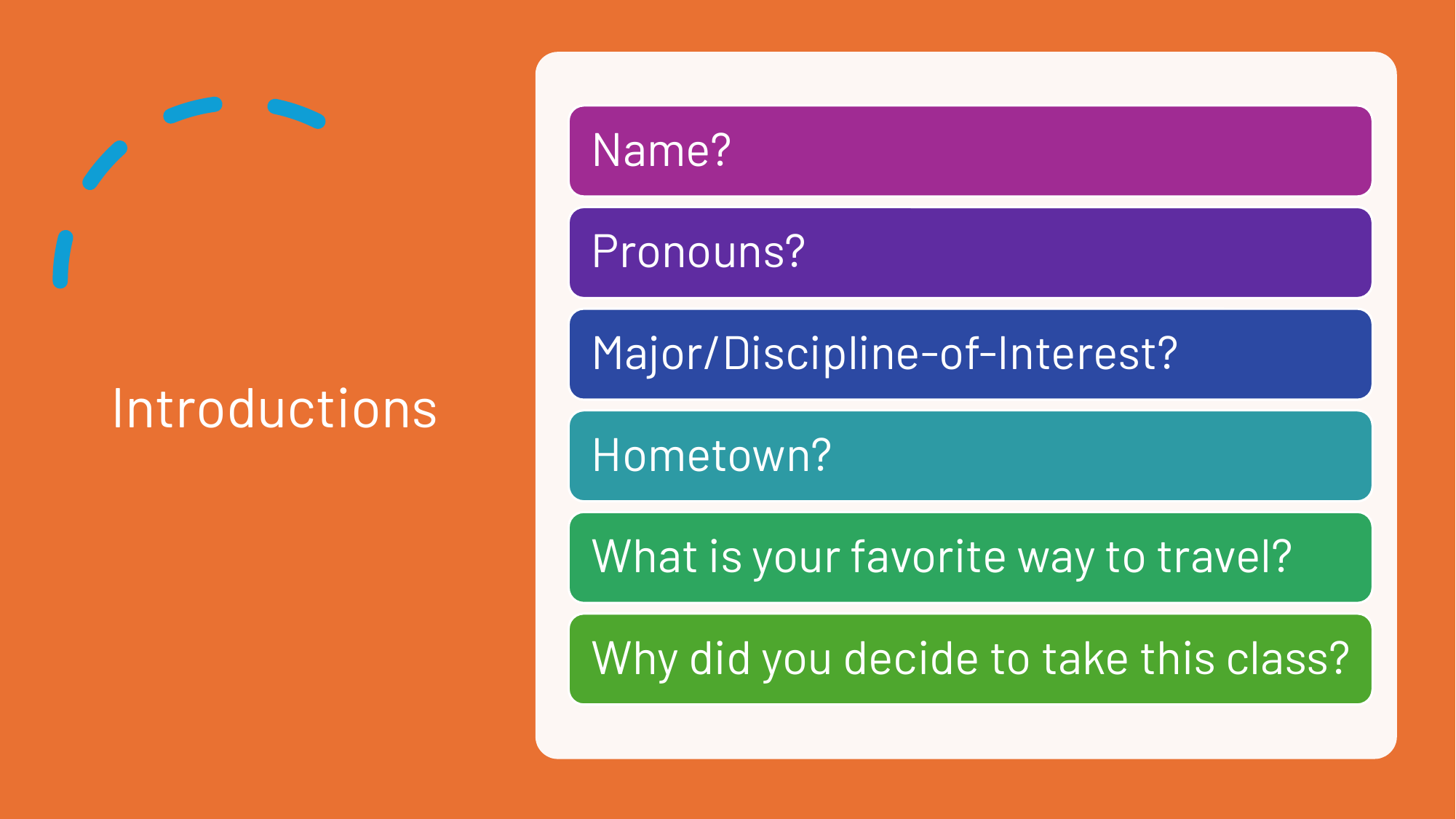

Name?
Pronouns?
Major/Discipline-of-Interest?
Hometown?
What is your favorite way to travel?
Why did you decide to take this class?
# Introductions